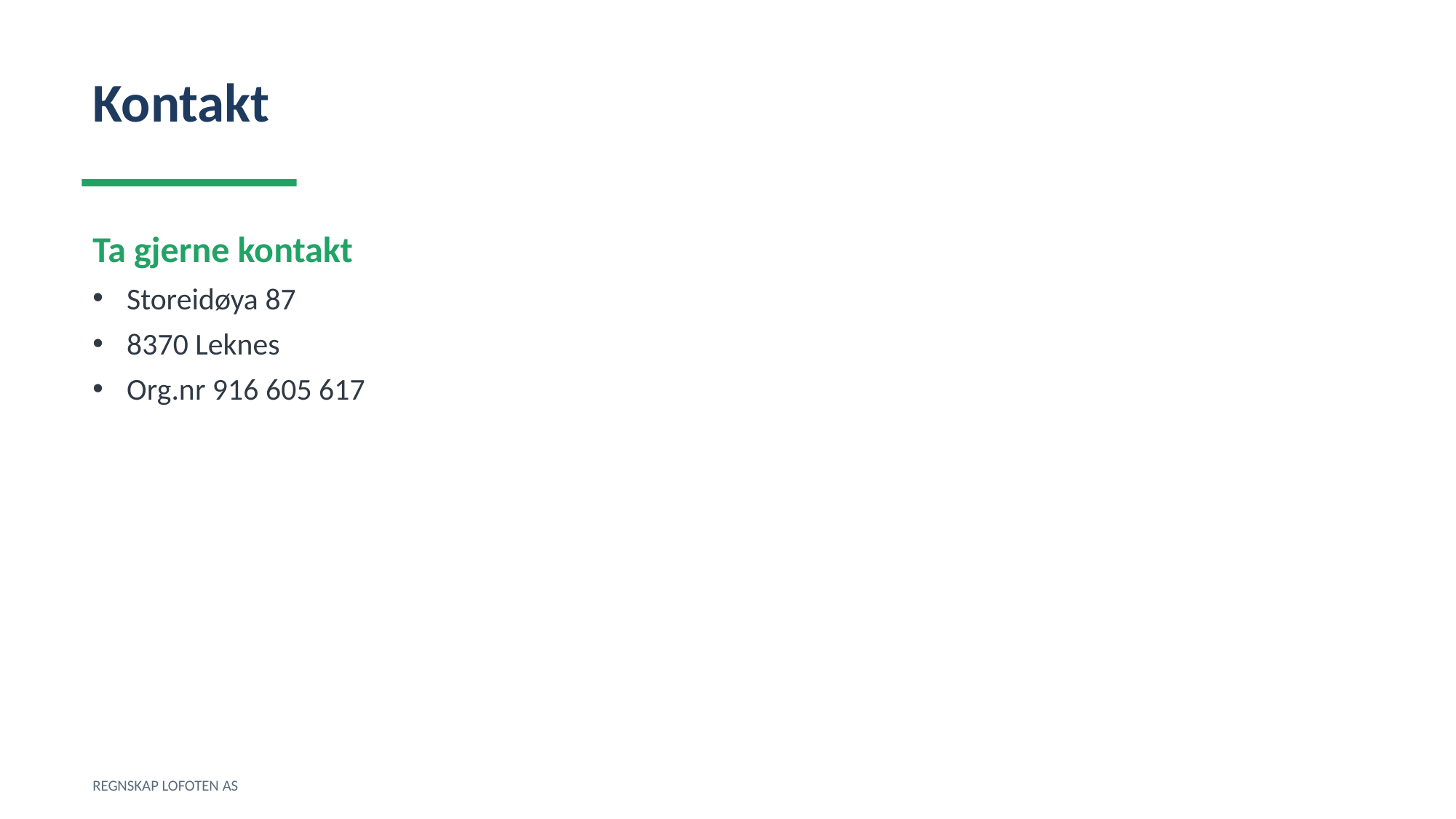

Kontakt

Ta gjerne kontakt
Storeidøya 87
8370 Leknes
Org.nr 916 605 617
REGNSKAP LOFOTEN AS